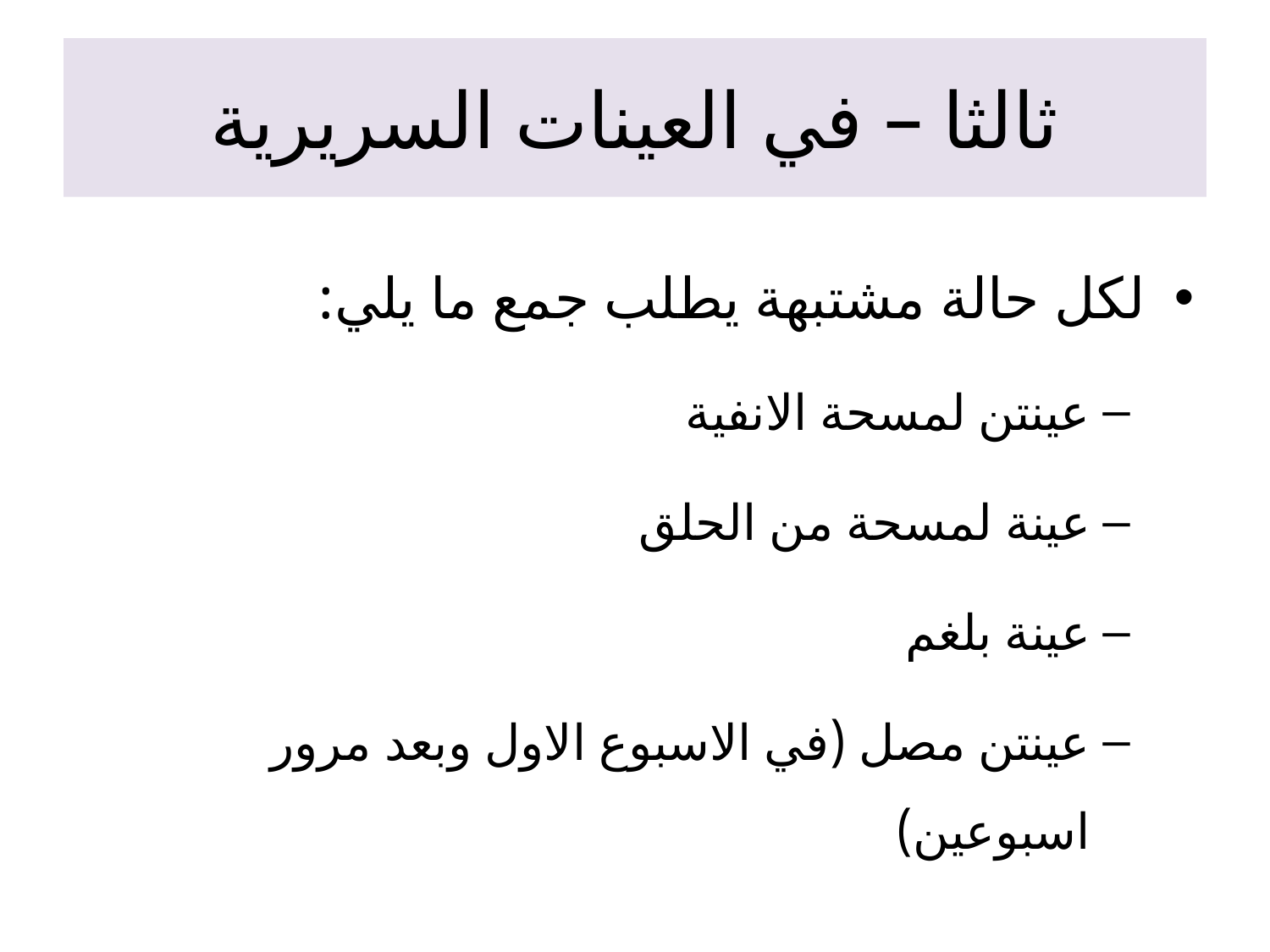

# ثالثا – في العينات السريرية
لكل حالة مشتبهة يطلب جمع ما يلي:
عينتن لمسحة الانفية
عينة لمسحة من الحلق
عينة بلغم
عينتن مصل (في الاسبوع الاول وبعد مرور اسبوعين)